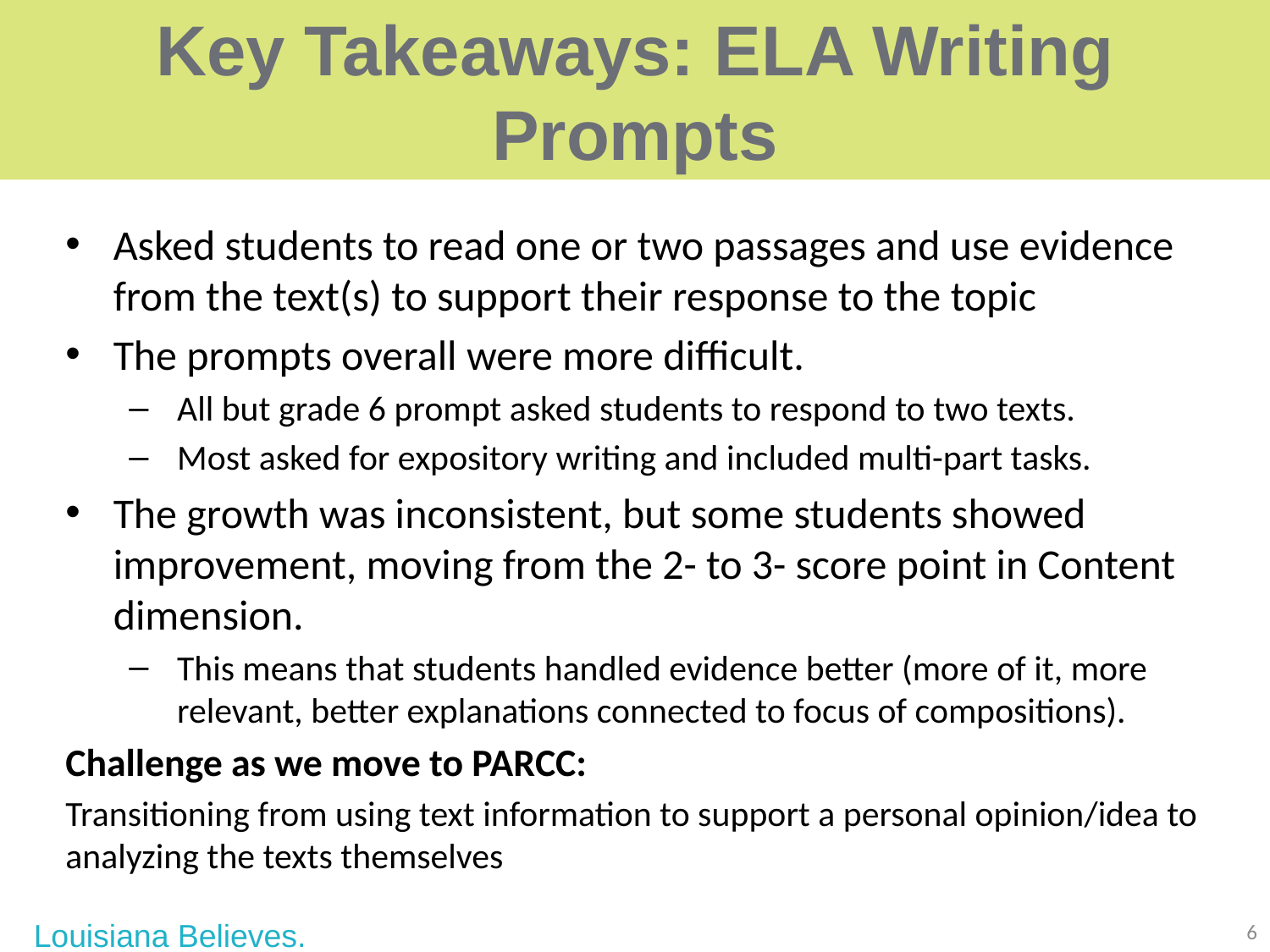

# Key Takeaways: ELA Writing Prompts
Asked students to read one or two passages and use evidence from the text(s) to support their response to the topic
The prompts overall were more difficult.
All but grade 6 prompt asked students to respond to two texts.
Most asked for expository writing and included multi-part tasks.
The growth was inconsistent, but some students showed improvement, moving from the 2- to 3- score point in Content dimension.
This means that students handled evidence better (more of it, more relevant, better explanations connected to focus of compositions).
Challenge as we move to PARCC:
Transitioning from using text information to support a personal opinion/idea to analyzing the texts themselves
Louisiana Believes.
6